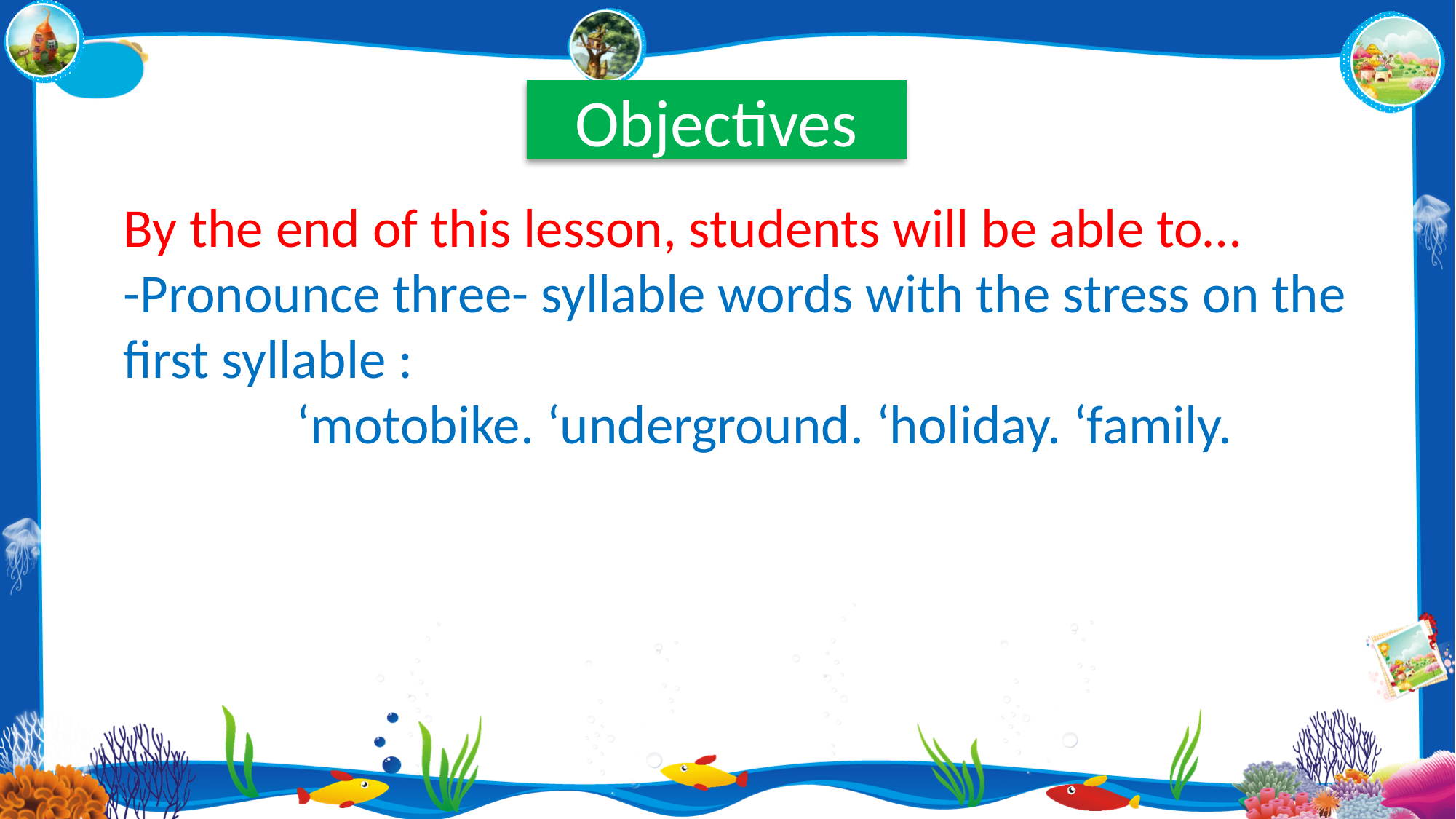

Objectives
By the end of this lesson, students will be able to…
-Pronounce three- syllable words with the stress on the first syllable :
              ‘motobike. ‘underground. ‘holiday. ‘family.